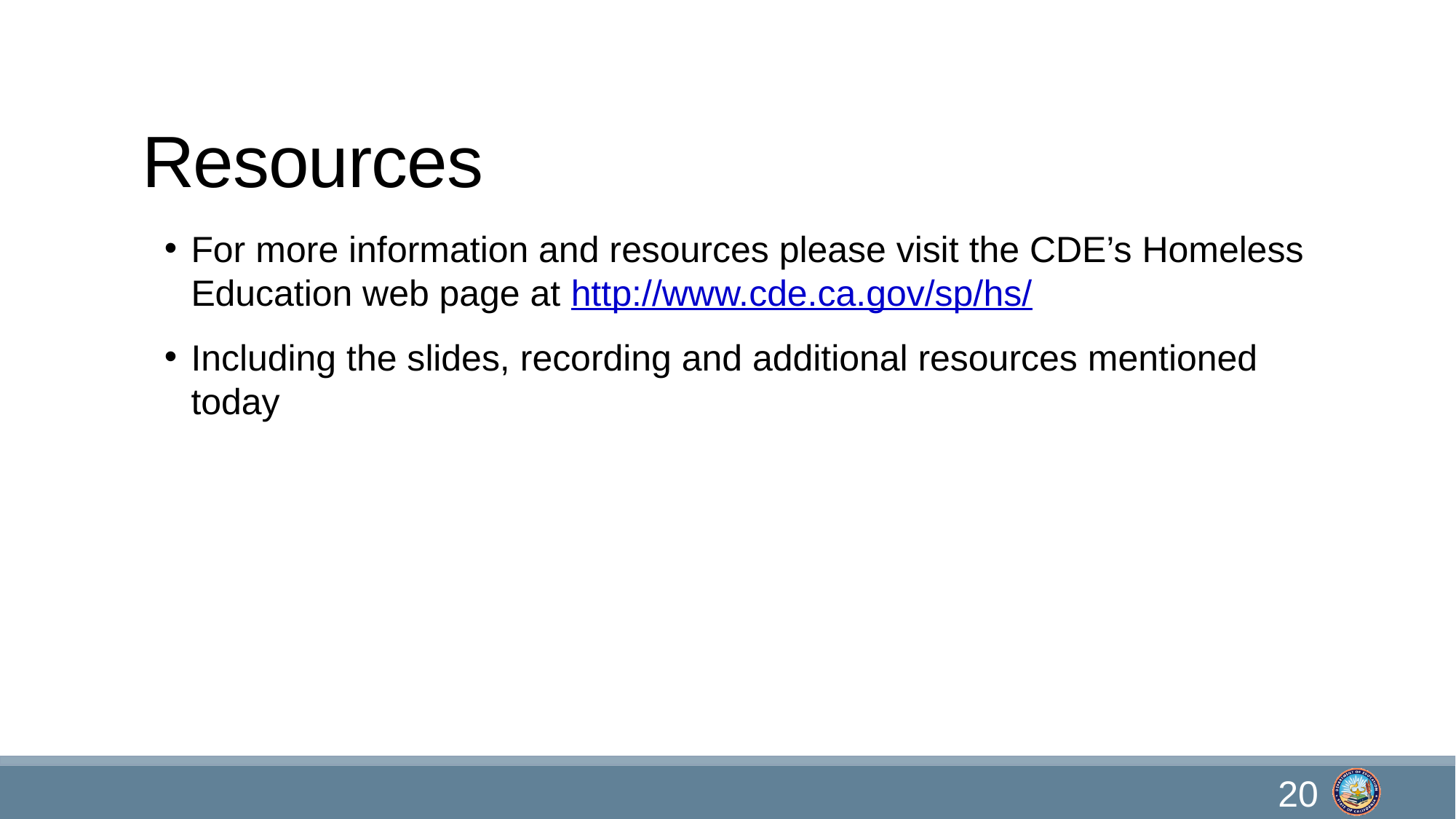

# Resources
For more information and resources please visit the CDE’s Homeless Education web page at http://www.cde.ca.gov/sp/hs/
Including the slides, recording and additional resources mentioned today

20